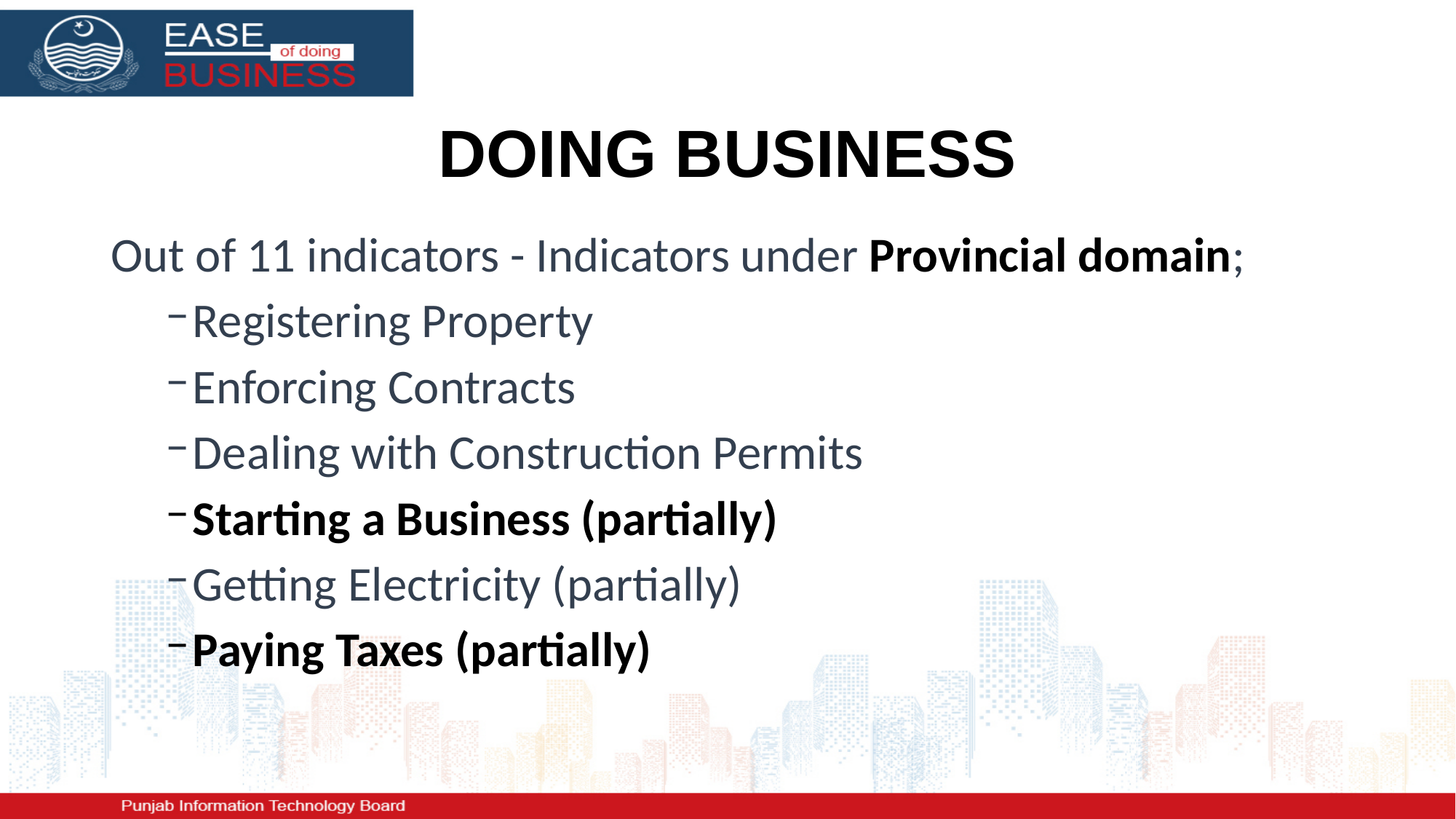

# DOING BUSINESS
Out of 11 indicators - Indicators under Provincial domain;
Registering Property
Enforcing Contracts
Dealing with Construction Permits
Starting a Business (partially)
Getting Electricity (partially)
Paying Taxes (partially)